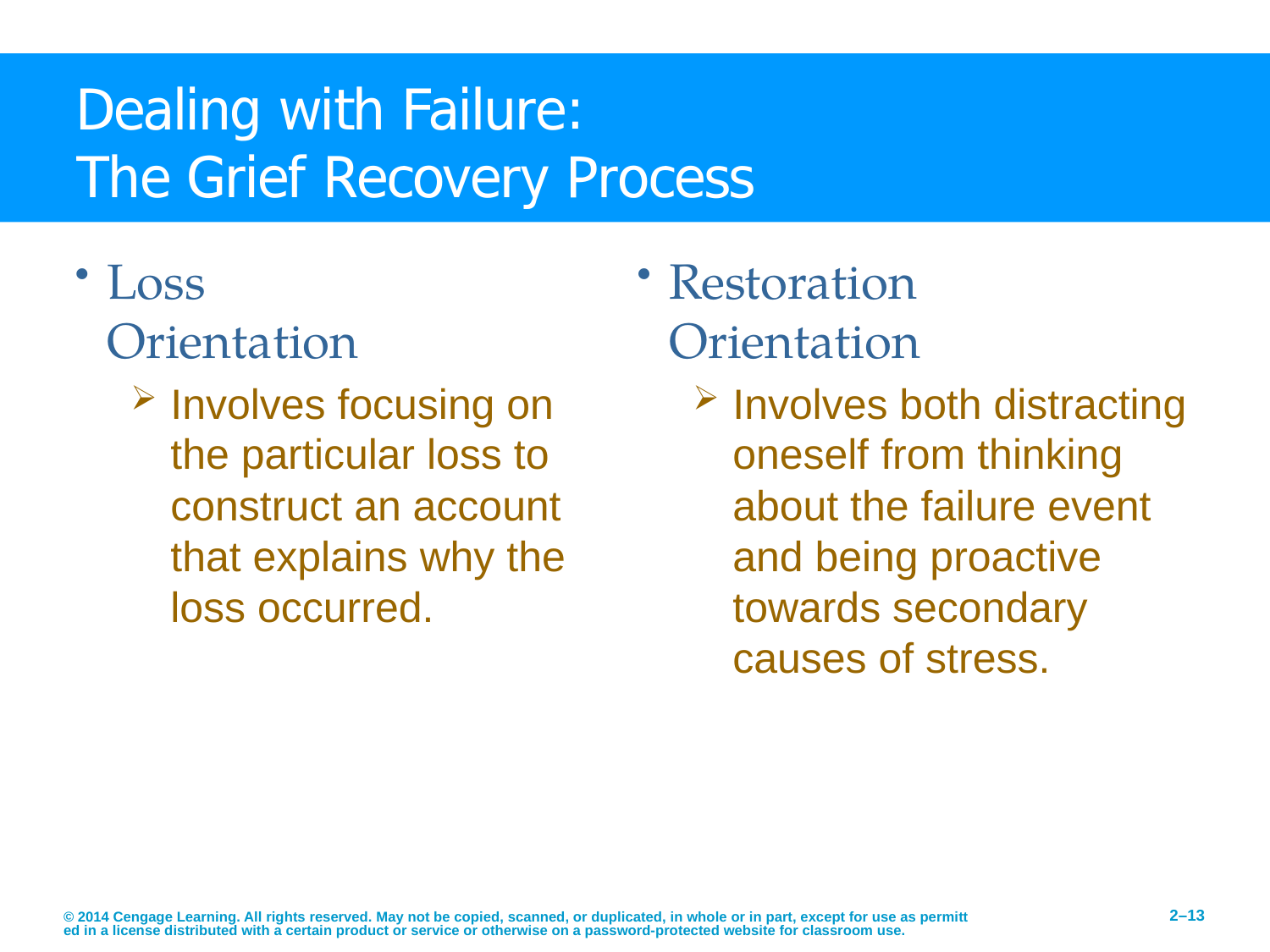

# Dealing with Failure: The Grief Recovery Process
Loss
Orientation
Involves focusing on the particular loss to construct an account that explains why the loss occurred.

Restoration
Orientation
Involves both distracting oneself from thinking about the failure event and being proactive towards secondary causes of stress.

© 2014 Cengage Learning. All rights reserved. May not be copied, scanned, or duplicated, in whole or in part, except for use as permitted in a license distributed with a certain product or service or otherwise on a password-protected website for classroom use.
2–13